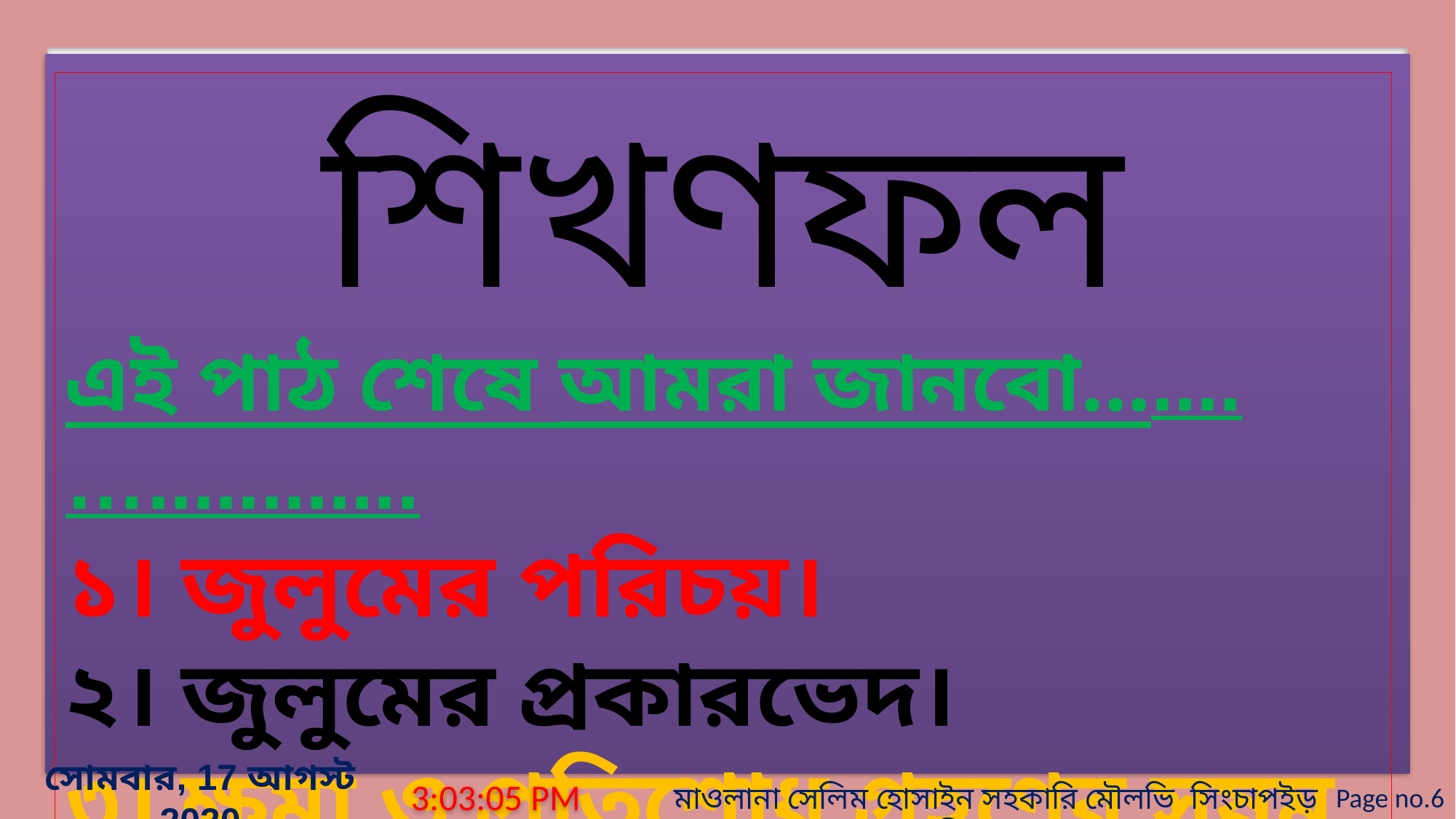

শিখণফল
এই পাঠ শেষে আমরা জানবো…....…............
১। জুলুমের পরিচয়।
২। জুলুমের প্রকারভেদ।
৩। ক্ষমা ও প্রতিশোধ গ্রহণের সুষম ফয়সালা।
3:03:05 PM
মাওলানা সেলিম হোসাইন সহকারি মৌলভি  সিংচাপইড় আলিম মাদ্রাসা।
Page no.6
সোমবার, 17 আগস্ট 2020